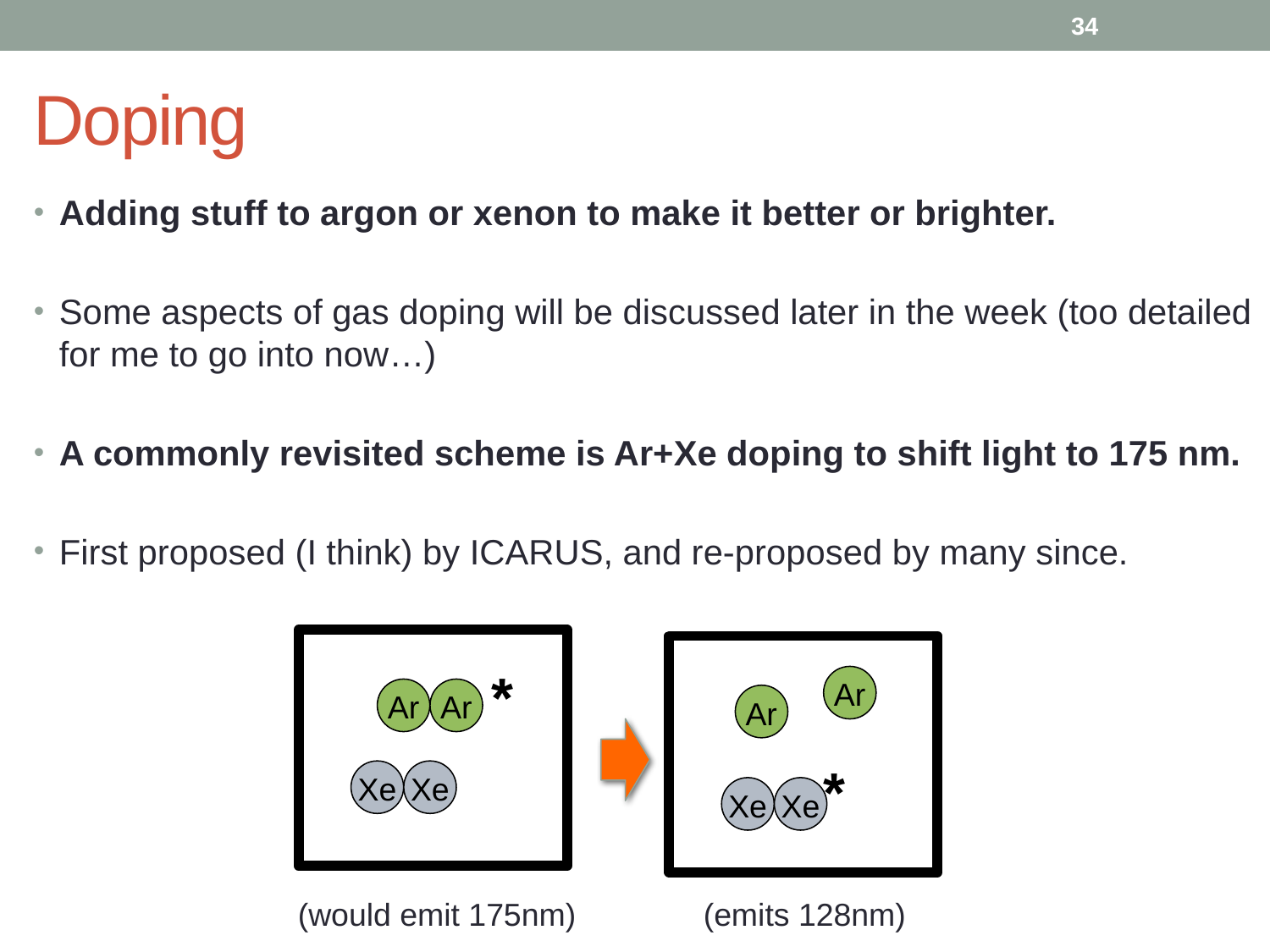

34
# Doping
Adding stuff to argon or xenon to make it better or brighter.

Some aspects of gas doping will be discussed later in the week (too detailed for me to go into now…)

A commonly revisited scheme is Ar+Xe doping to shift light to 175 nm.

First proposed (I think) by ICARUS, and re-proposed by many since.

*
Ar
Ar
Ar
Ar

*
Xe
Xe
Xe
Xe
(would emit 175nm)
(emits 128nm)